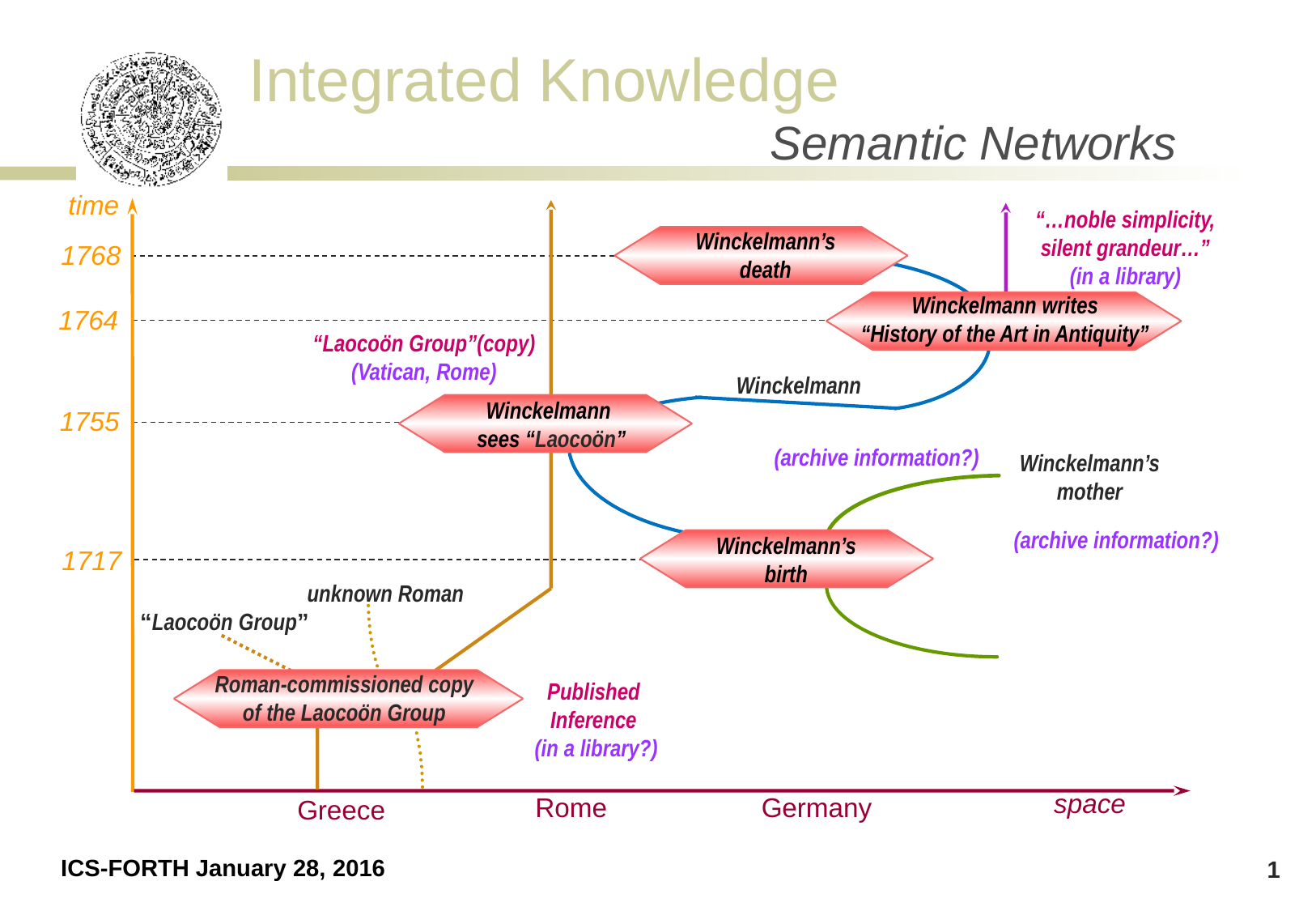

# Semantic Networks
time

“…noble simplicity,
silent grandeur…”
(in a library)

Winckelmann’s
death

1768
Winckelmann writes
“History of the Art in Antiquity”

1764

“Laocoön Group”(copy)
(Vatican, Rome)

Winckelmann
Winckelmann
sees “Laocoön”

1755

(archive information?)
Winckelmann’s
mother
(archive information?)
Winckelmann’s
birth

1717
unknown Roman

“Laocoön Group”

Roman-commissioned copy
of the Laocoön Group

Published
Inference
(in a library?)

space
Rome
Germany
Greece

1